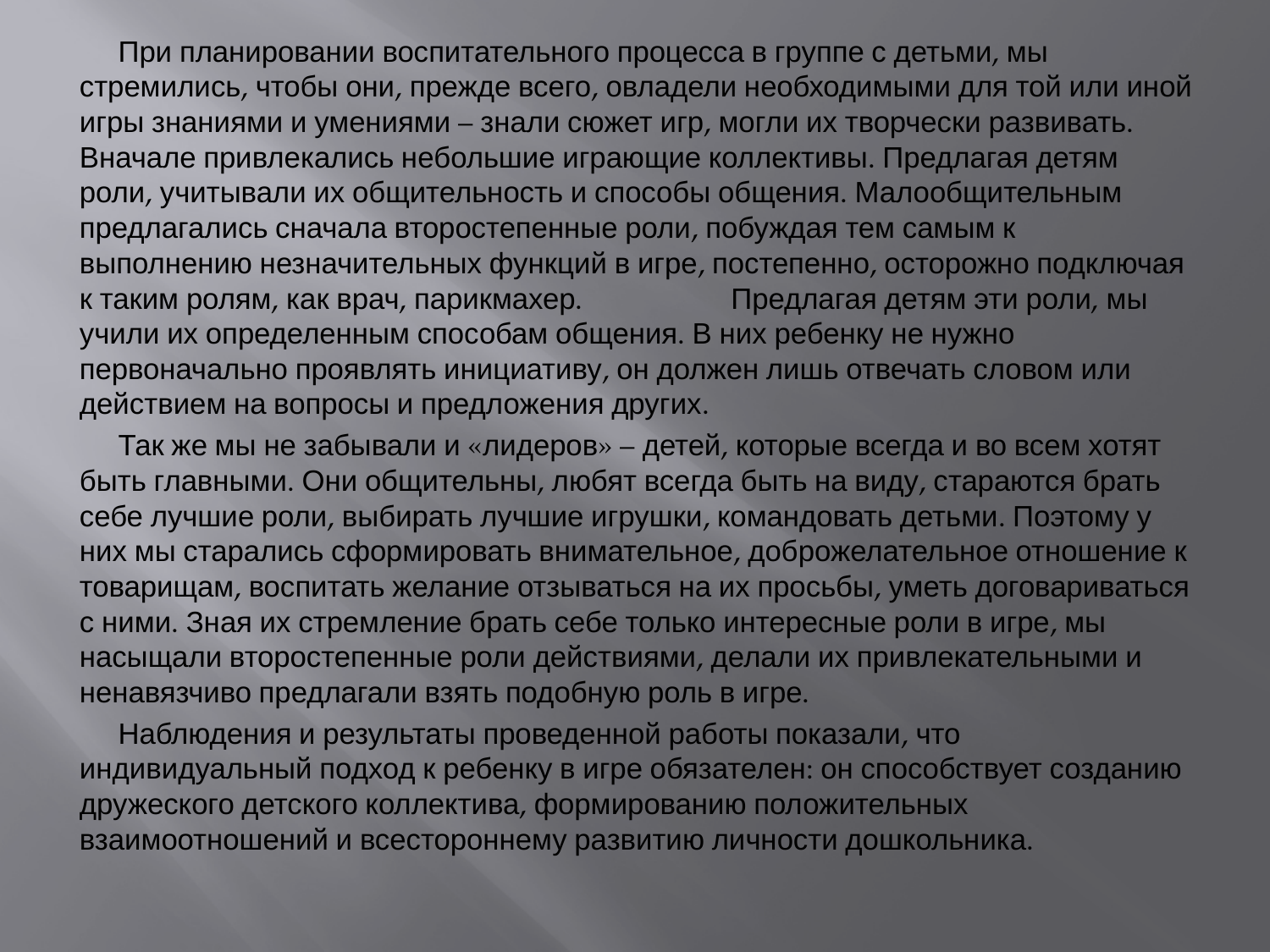

При планировании воспитательного процесса в группе с детьми, мы стремились, чтобы они, прежде всего, овладели необходимыми для той или иной игры знаниями и умениями – знали сюжет игр, могли их творчески развивать. Вначале привлекались небольшие играющие коллективы. Предлагая детям роли, учитывали их общительность и способы общения. Малообщительным предлагались сначала второстепенные роли, побуждая тем самым к выполнению незначительных функций в игре, постепенно, осторожно подключая к таким ролям, как врач, парикмахер.                    Предлагая детям эти роли, мы учили их определенным способам общения. В них ребенку не нужно первоначально проявлять инициативу, он должен лишь отвечать словом или действием на вопросы и предложения других.
            Так же мы не забывали и «лидеров» – детей, которые всегда и во всем хотят быть главными. Они общительны, любят всегда быть на виду, стараются брать себе лучшие роли, выбирать лучшие игрушки, командовать детьми. Поэтому у них мы старались сформировать внимательное, доброжелательное отношение к товарищам, воспитать желание отзываться на их просьбы, уметь договариваться с ними. Зная их стремление брать себе только интересные роли в игре, мы насыщали второстепенные роли действиями, делали их привлекательными и ненавязчиво предлагали взять подобную роль в игре.
            Наблюдения и результаты проведенной работы показали, что индивидуальный подход к ребенку в игре обязателен: он способствует созданию дружеского детского коллектива, формированию положительных взаимоотношений и всестороннему развитию личности дошкольника.